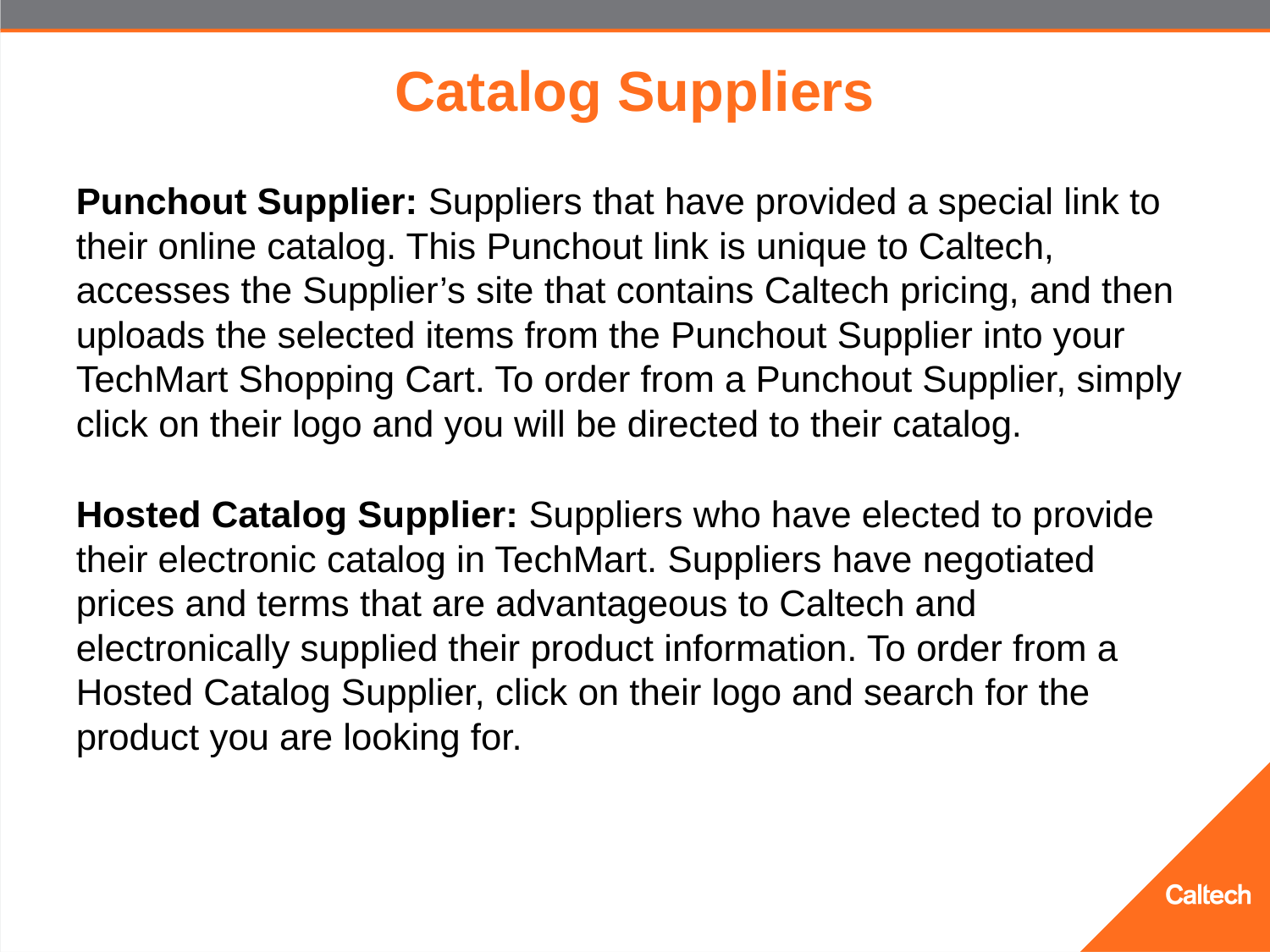

# Catalog Suppliers
Punchout Supplier: Suppliers that have provided a special link to their online catalog. This Punchout link is unique to Caltech, accesses the Supplier’s site that contains Caltech pricing, and then uploads the selected items from the Punchout Supplier into your TechMart Shopping Cart. To order from a Punchout Supplier, simply click on their logo and you will be directed to their catalog.

Hosted Catalog Supplier: Suppliers who have elected to provide their electronic catalog in TechMart. Suppliers have negotiated prices and terms that are advantageous to Caltech and electronically supplied their product information. To order from a Hosted Catalog Supplier, click on their logo and search for the product you are looking for.